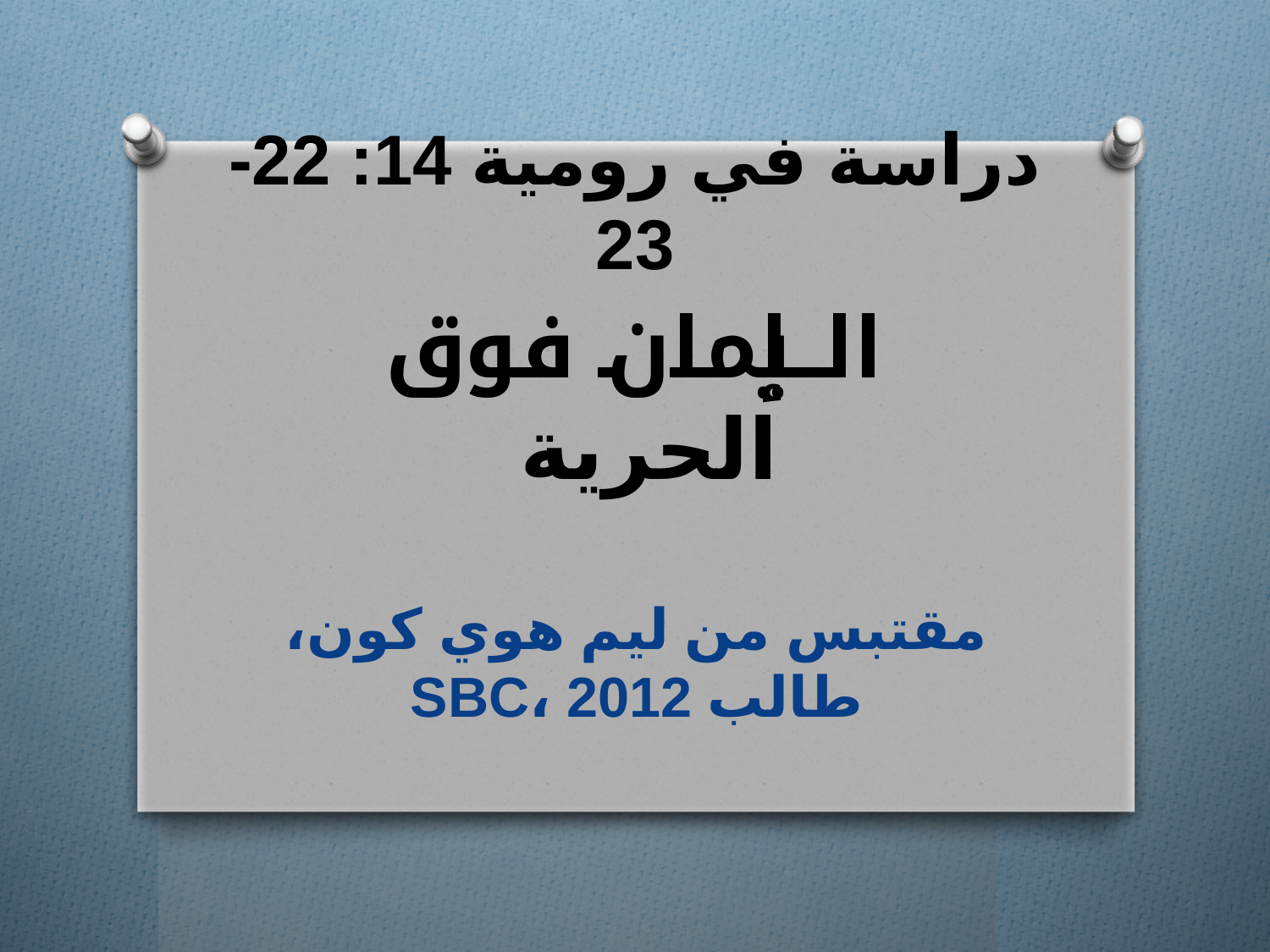

دراسة في رومية 14: 22-23
# الإيمان فوق الحرية
مقتبس من ليم هوي كون، طالب SBC، 2012